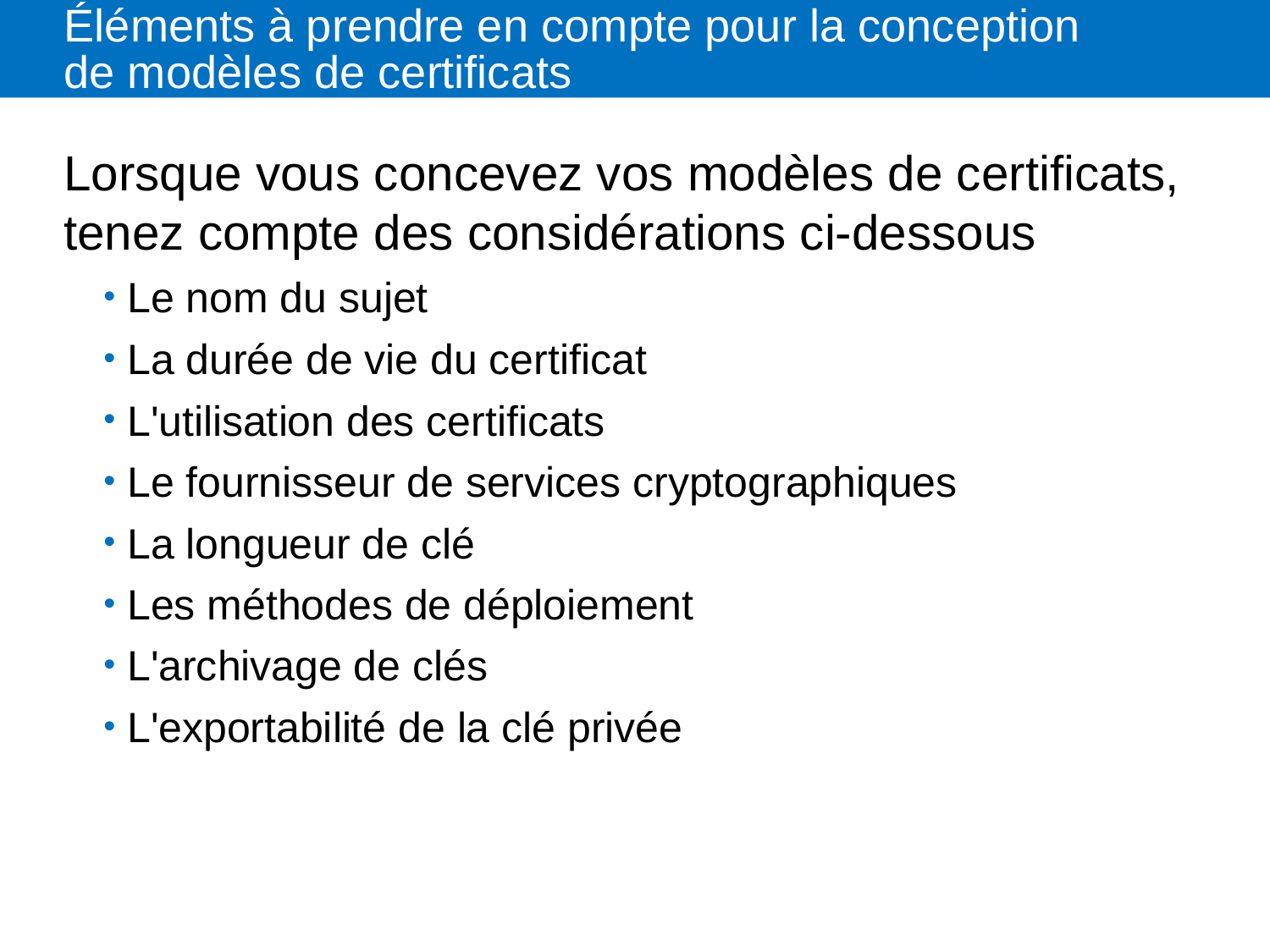

# Éléments à prendre en compte pour la conception de modèles de certificats
Lorsque vous concevez vos modèles de certificats, tenez compte des considérations ci-dessous
Le nom du sujet
La durée de vie du certificat
L'utilisation des certificats
Le fournisseur de services cryptographiques
La longueur de clé
Les méthodes de déploiement
L'archivage de clés
L'exportabilité de la clé privée